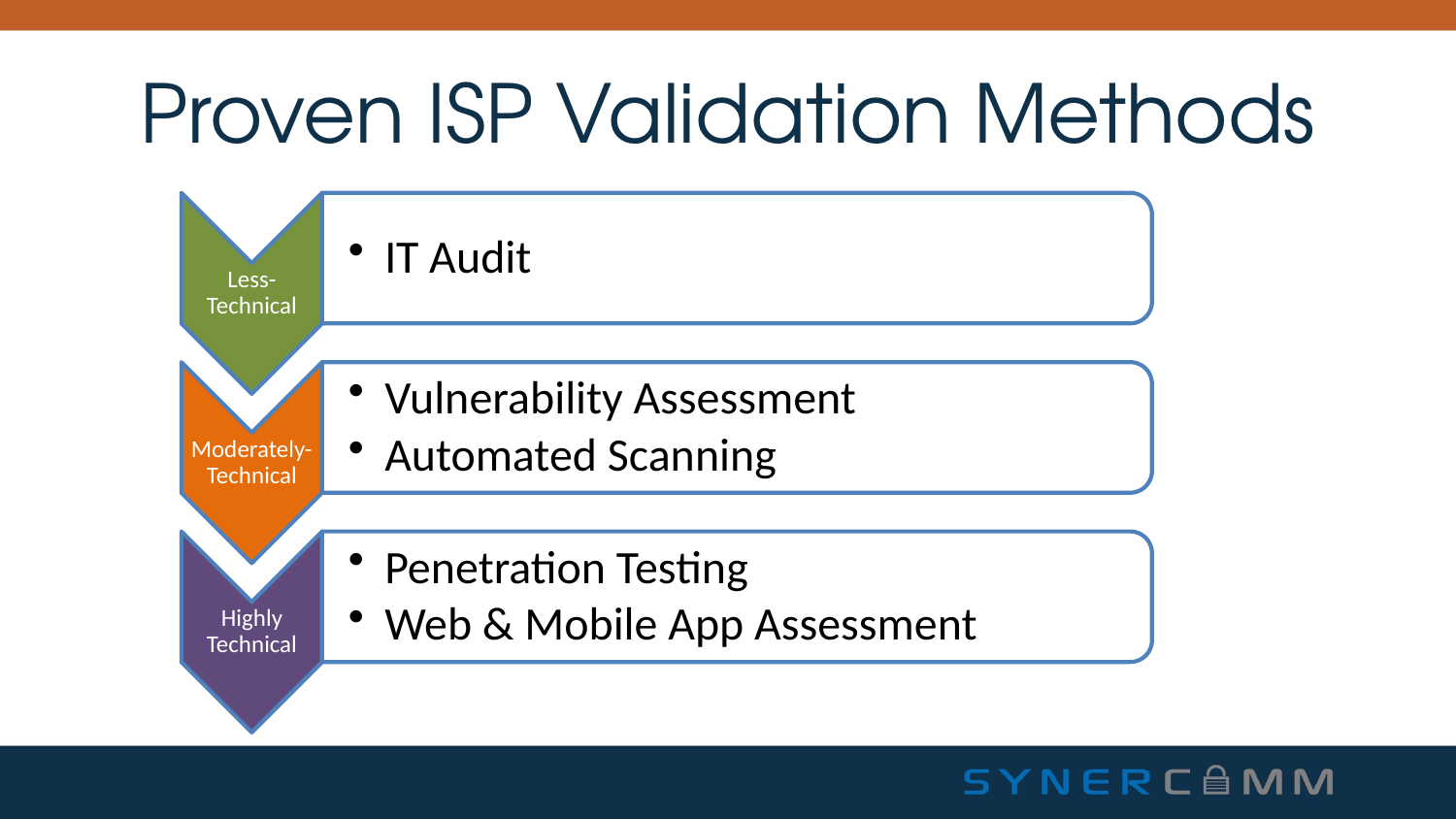

# Proven ISP Validation Methods
Less-Technical
IT Audit
Moderately-Technical
Vulnerability Assessment
Automated Scanning
Highly Technical
Penetration Testing
Web & Mobile App Assessment